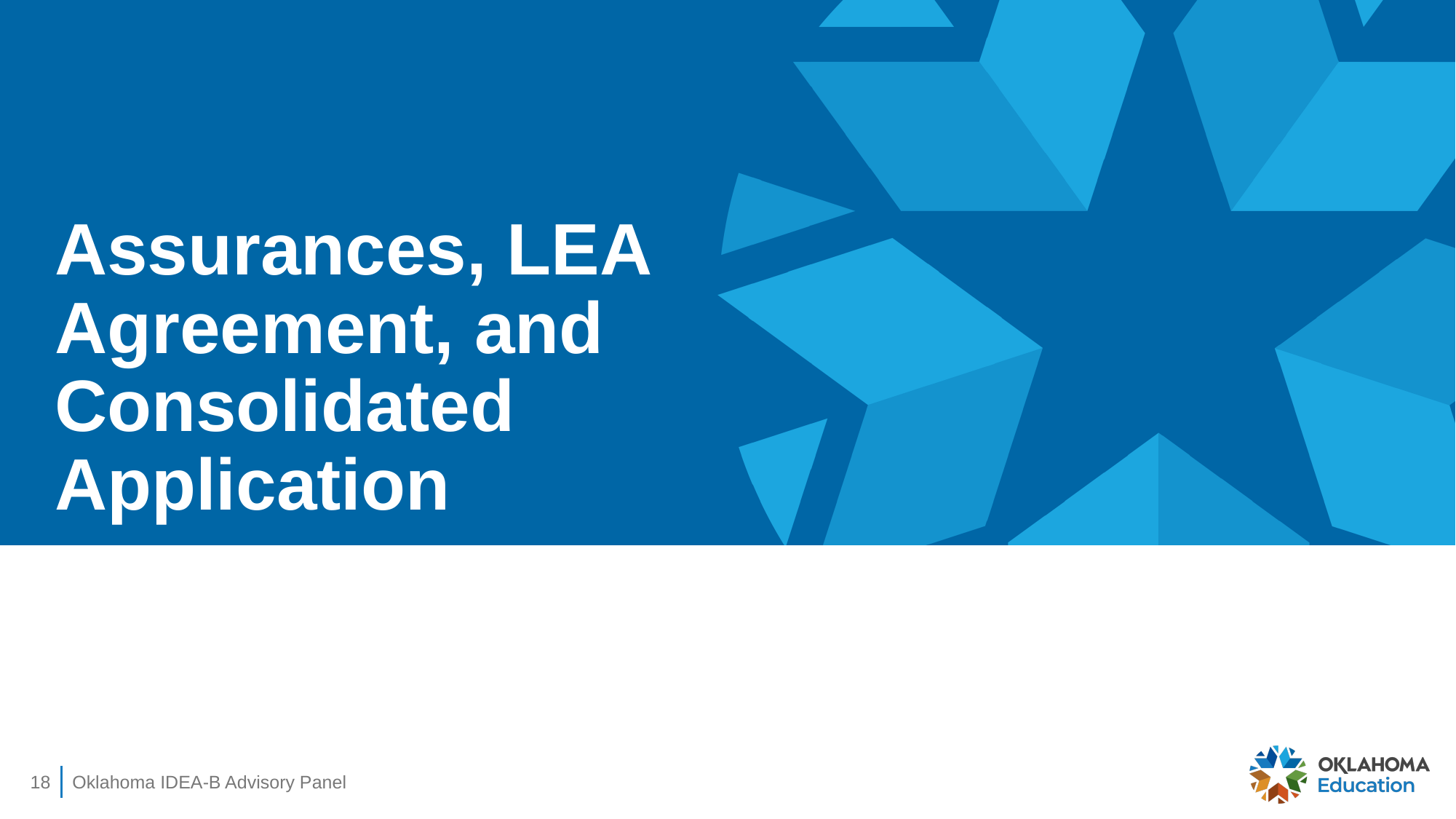

# Assurances, LEA Agreement, and Consolidated Application
18
Oklahoma IDEA-B Advisory Panel